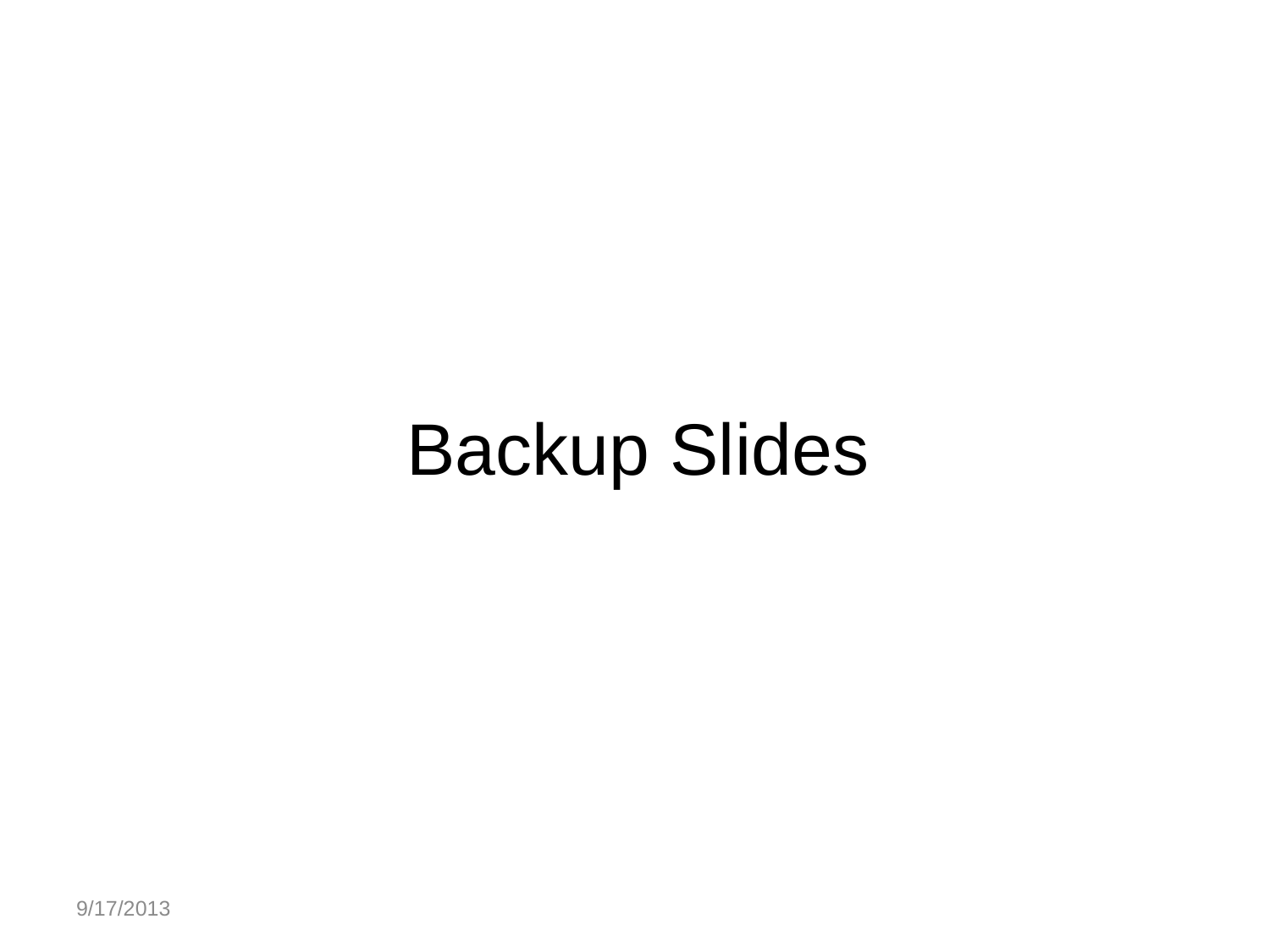

# Backup Slides
9/17/2013
J. Kelley, Embry-Riddle 2013
45